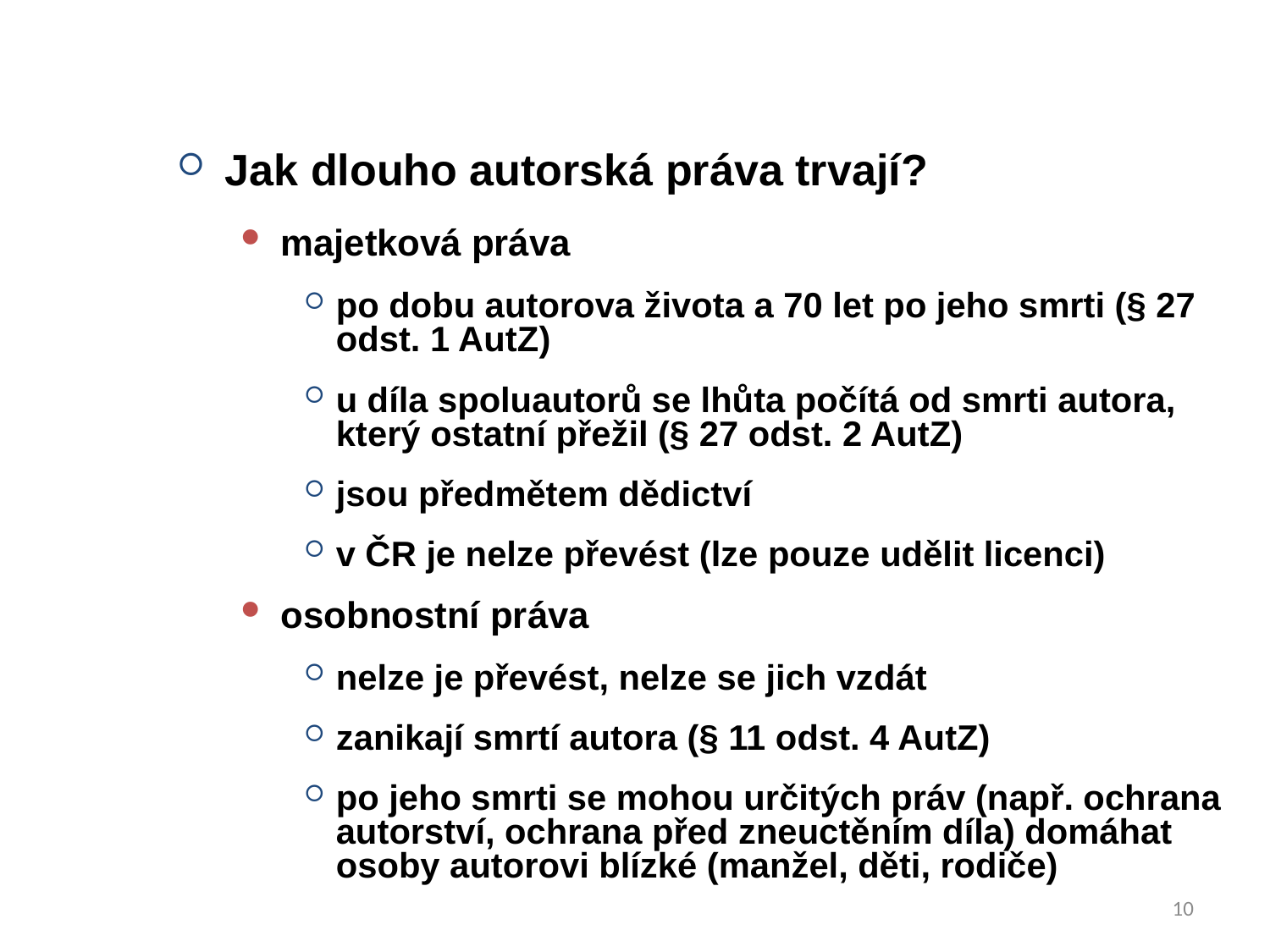

Jak dlouho autorská práva trvají?
majetková práva
po dobu autorova života a 70 let po jeho smrti (§ 27 odst. 1 AutZ)
u díla spoluautorů se lhůta počítá od smrti autora, který ostatní přežil (§ 27 odst. 2 AutZ)
jsou předmětem dědictví
v ČR je nelze převést (lze pouze udělit licenci)
osobnostní práva
nelze je převést, nelze se jich vzdát
zanikají smrtí autora (§ 11 odst. 4 AutZ)
po jeho smrti se mohou určitých práv (např. ochrana autorství, ochrana před zneuctěním díla) domáhat osoby autorovi blízké (manžel, děti, rodiče)

10